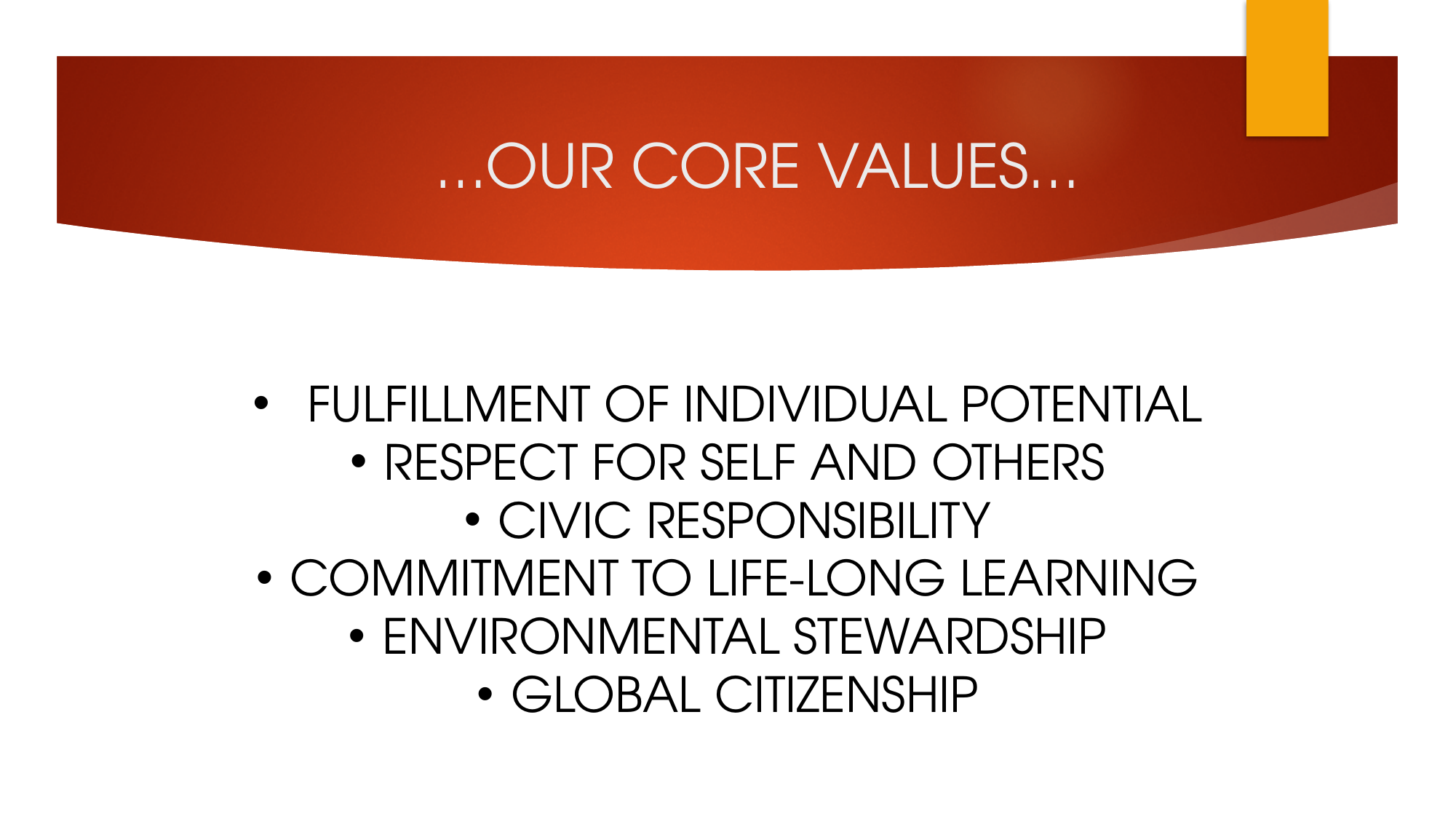

# …OUR CORE VALUES…
FULFILLMENT OF INDIVIDUAL POTENTIAL
RESPECT FOR SELF AND OTHERS
CIVIC RESPONSIBILITY
COMMITMENT TO LIFE-LONG LEARNING
ENVIRONMENTAL STEWARDSHIP
GLOBAL CITIZENSHIP